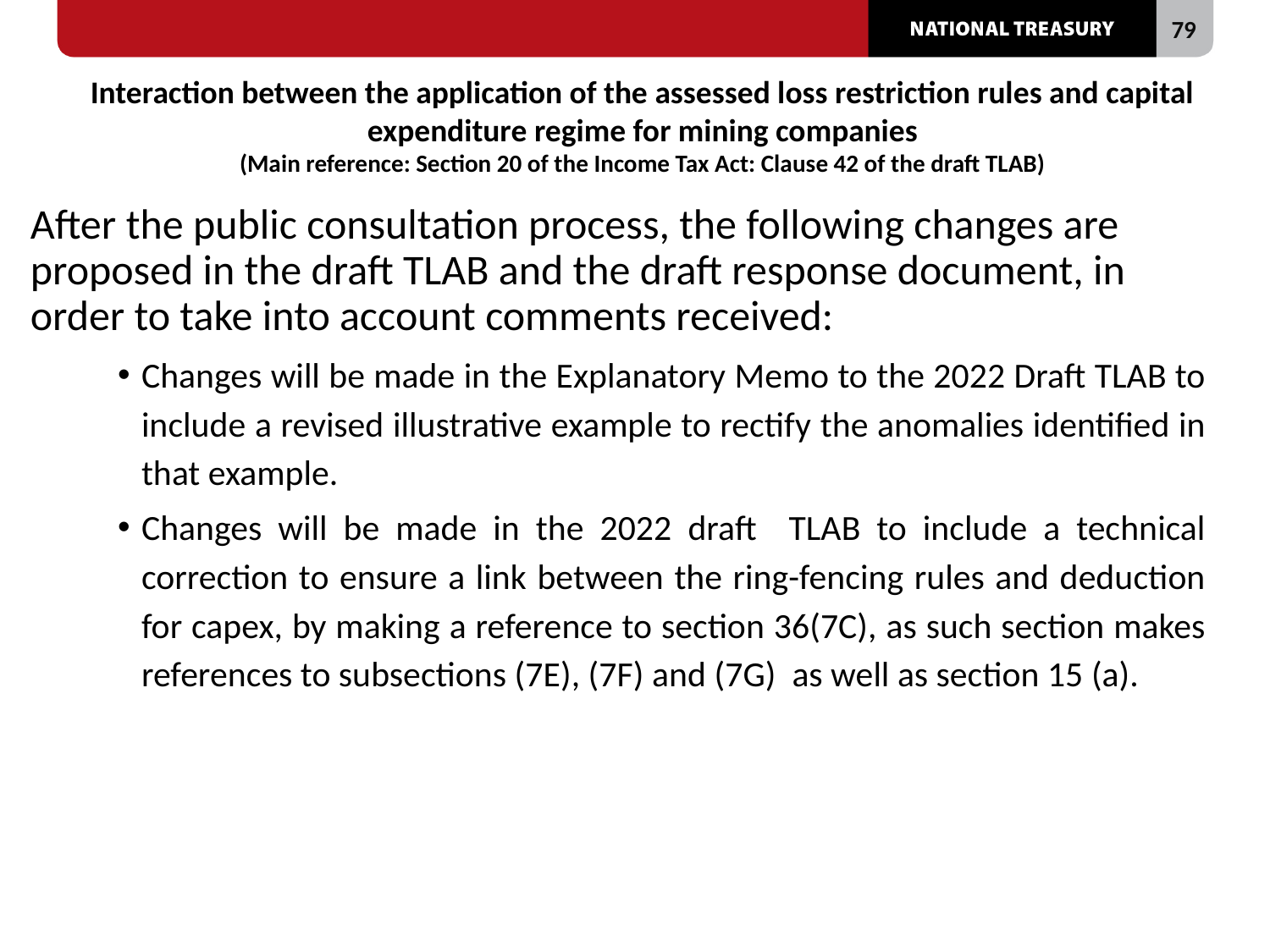

# Interaction between the application of the assessed loss restriction rules and capital expenditure regime for mining companies (Main reference: Section 20 of the Income Tax Act: Clause 42 of the draft TLAB)
After the public consultation process, the following changes are proposed in the draft TLAB and the draft response document, in order to take into account comments received:
Changes will be made in the Explanatory Memo to the 2022 Draft TLAB to include a revised illustrative example to rectify the anomalies identified in that example.
Changes will be made in the 2022 draft  TLAB to include a technical correction to ensure a link between the ring-fencing rules and deduction for capex, by making a reference to section 36(7C), as such section makes references to subsections (7E), (7F) and (7G)  as well as section 15 (a).